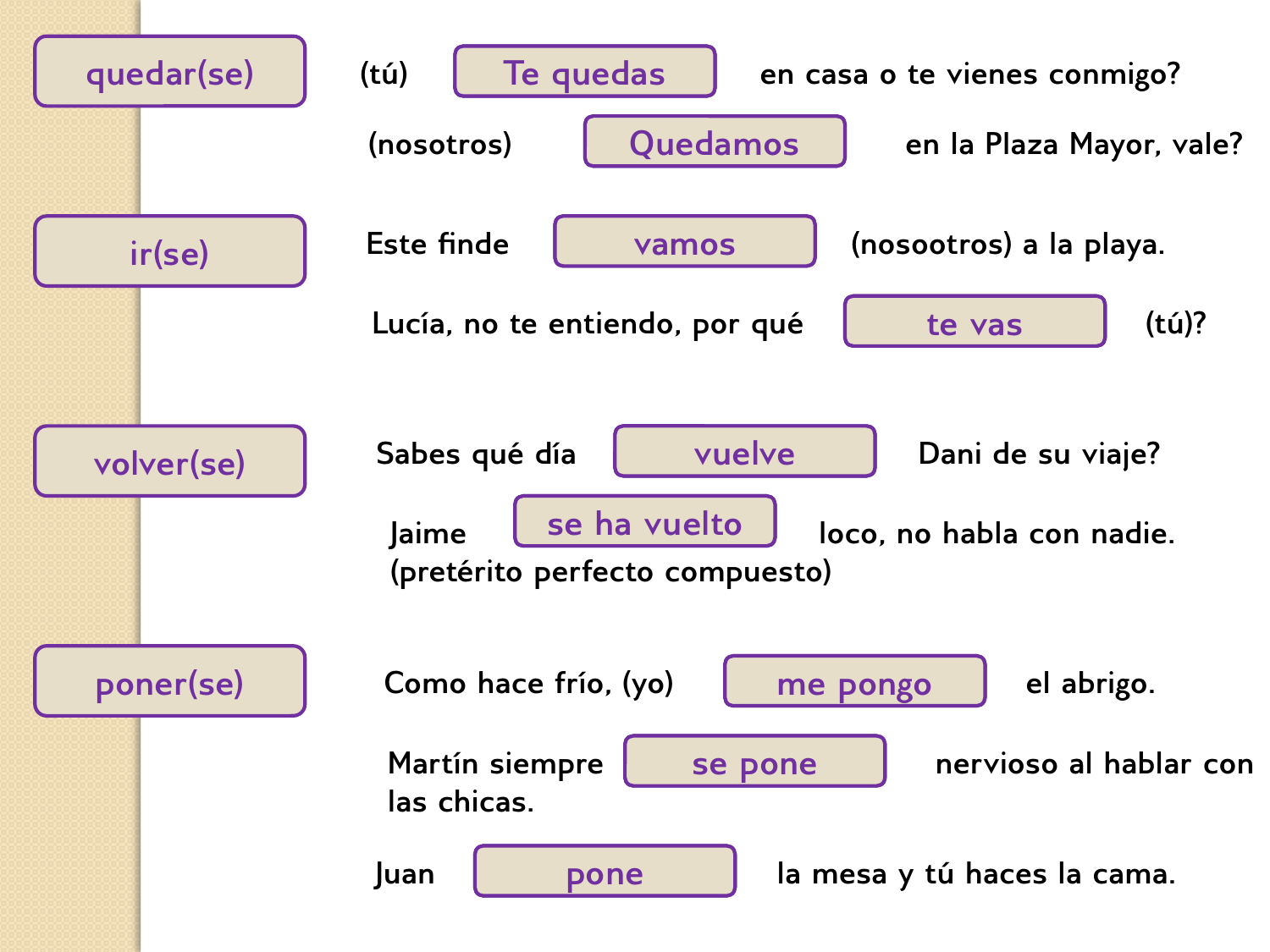

quedar(se)
(tú)                                  en casa o te vienes conmigo?

Te quedas
(nosotros)                                      en la Plaza Mayor, vale?

Quedamos
ir(se)
Este finde                                 (nosootros) a la playa.

vamos
Lucía, no te entiendo, por qué                                 (tú)?

te vas
volver(se)
Sabes qué día                                 Dani de su viaje?

vuelve

se ha vuelto
Jaime                                  loco, no habla con nadie.
(pretérito perfecto compuesto)
poner(se)
Como hace frío, (yo)                                  el abrigo.

me pongo
Martín siempre                                nervioso al hablar con
las chicas.

se pone
Juan                                 la mesa y tú haces la cama.

pone